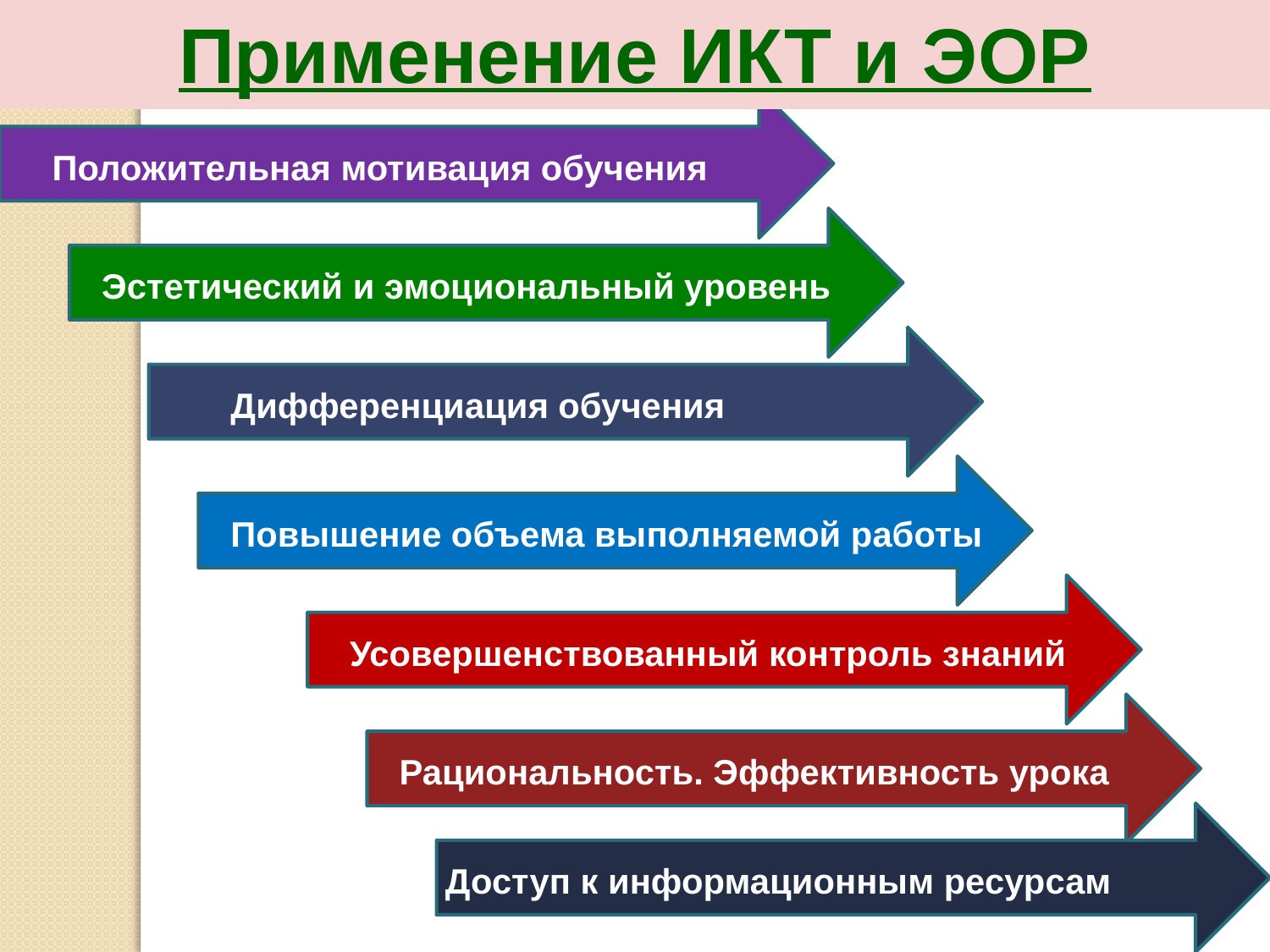

Применение ИКТ и ЭОР

Положительная мотивация обучения

Эстетический и эмоциональный уровень

Дифференциация обучения

Повышение объема выполняемой работы

Усовершенствованный контроль знаний

Рациональность. Эффективность урока

Доступ к информационным ресурсам